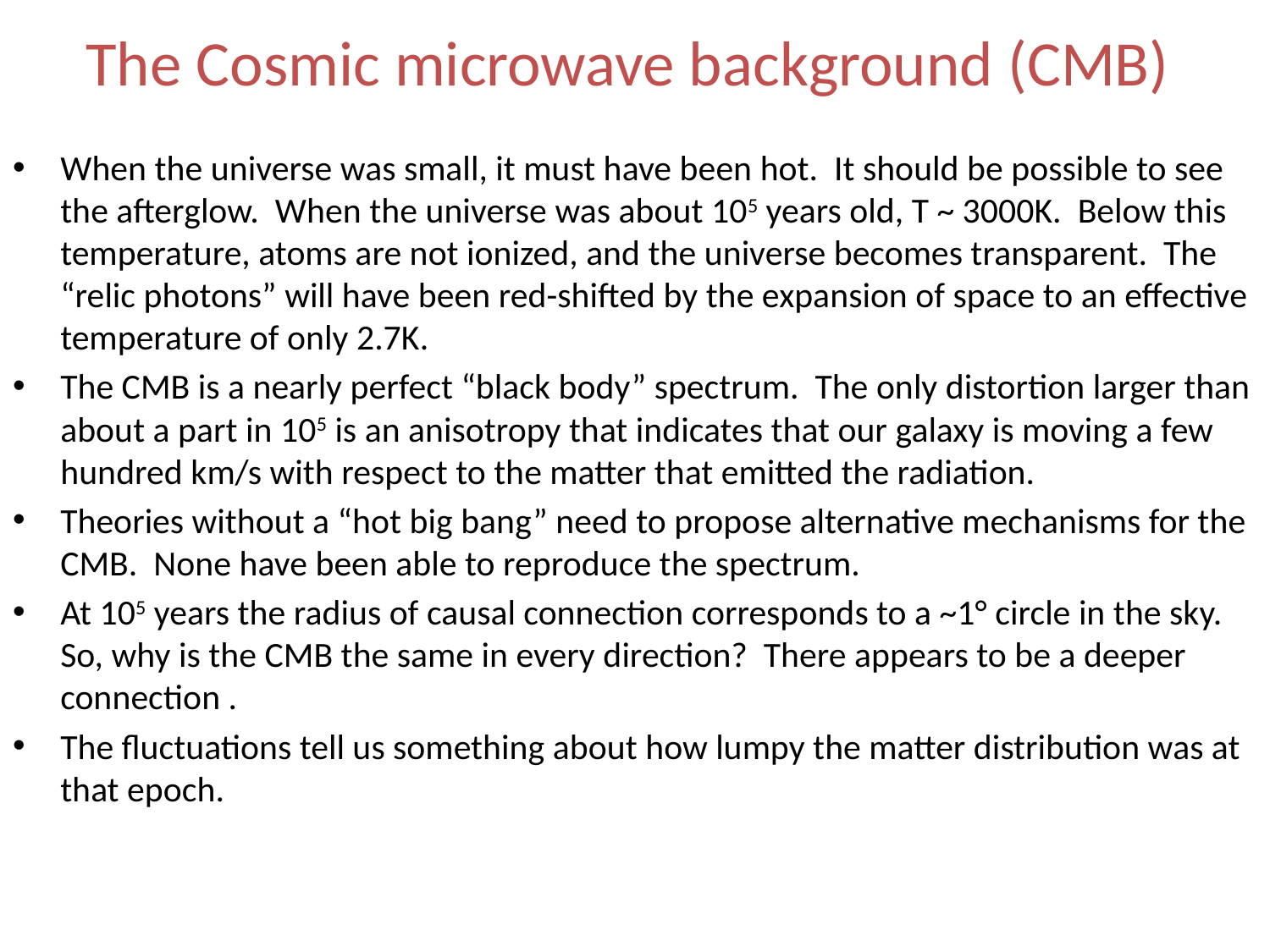

# The Cosmic microwave background (CMB)
When the universe was small, it must have been hot.  It should be possible to see the afterglow.  When the universe was about 105 years old, T ~ 3000K.  Below this temperature, atoms are not ionized, and the universe becomes transparent.  The “relic photons” will have been red-shifted by the expansion of space to an effective temperature of only 2.7K.
The CMB is a nearly perfect “black body” spectrum.  The only distortion larger than about a part in 105 is an anisotropy that indicates that our galaxy is moving a few hundred km/s with respect to the matter that emitted the radiation.
Theories without a “hot big bang” need to propose alternative mechanisms for the CMB.  None have been able to reproduce the spectrum.
At 105 years the radius of causal connection corresponds to a ~1° circle in the sky.  So, why is the CMB the same in every direction?  There appears to be a deeper connection .
The fluctuations tell us something about how lumpy the matter distribution was at that epoch.